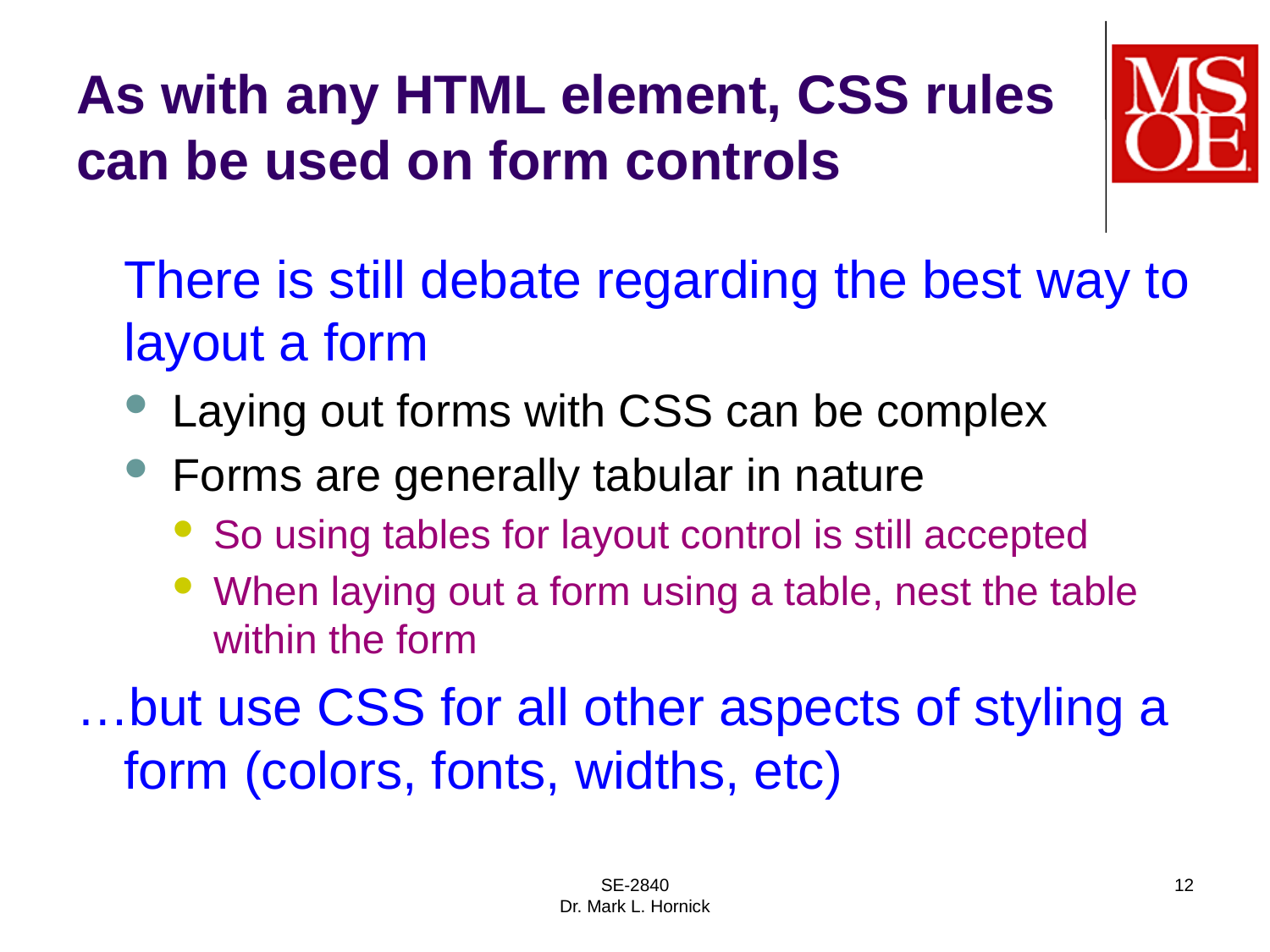

# As with any HTML element, CSS rules can be used on form controls
	There is still debate regarding the best way to layout a form
Laying out forms with CSS can be complex
Forms are generally tabular in nature
So using tables for layout control is still accepted
When laying out a form using a table, nest the table within the form
…but use CSS for all other aspects of styling a form (colors, fonts, widths, etc)
SE-2840
Dr. Mark L. Hornick
12